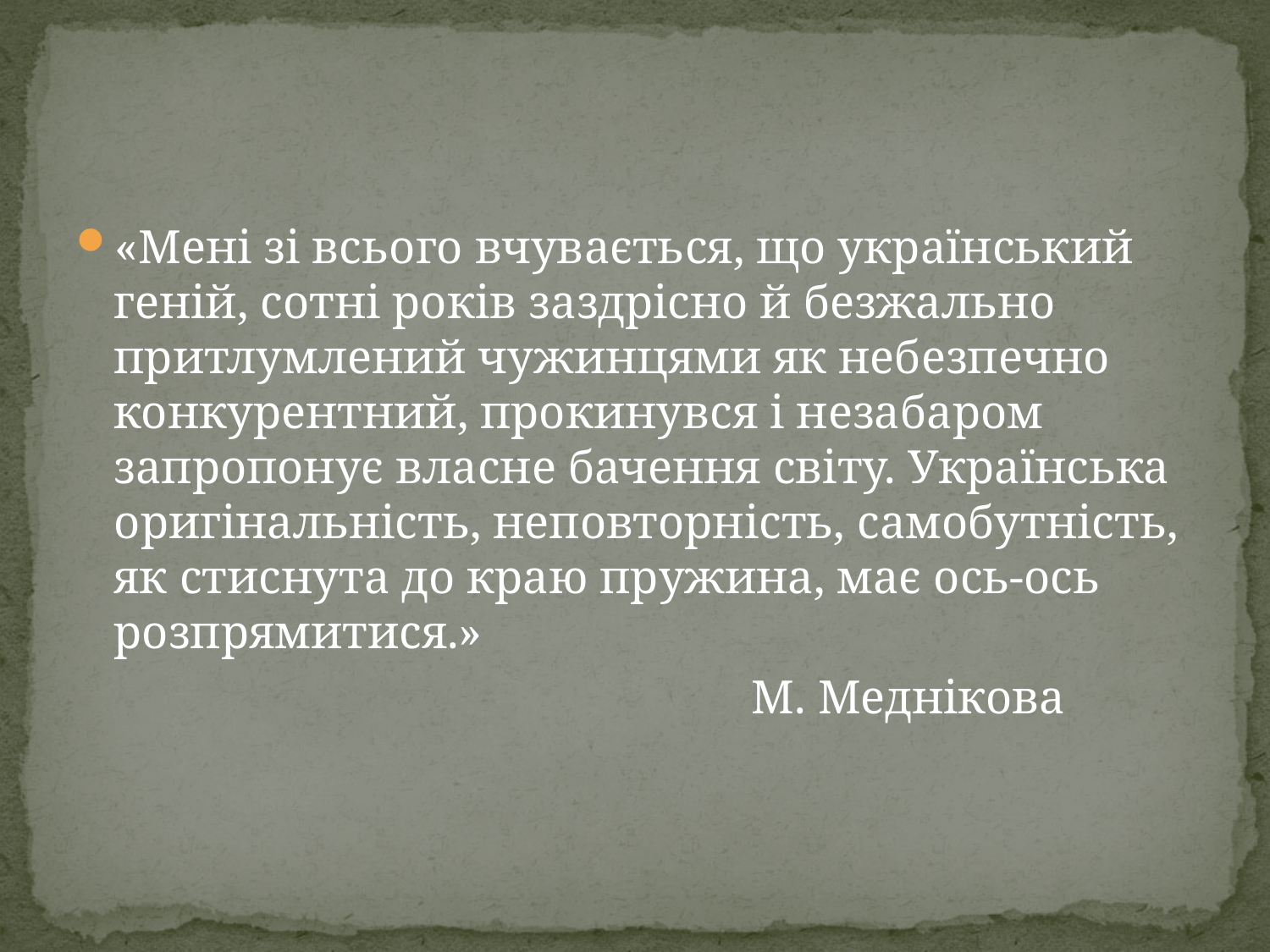

#
«Мені зі всього вчувається, що український геній, сотні років заздрісно й безжально притлумлений чужинцями як небезпечно конкурентний, прокинувся і незабаром запропонує власне бачення світу. Українська оригінальність, неповторність, самобутність, як стиснута до краю пружина, має ось-ось розпрямитися.»
                                                         М. Меднікова